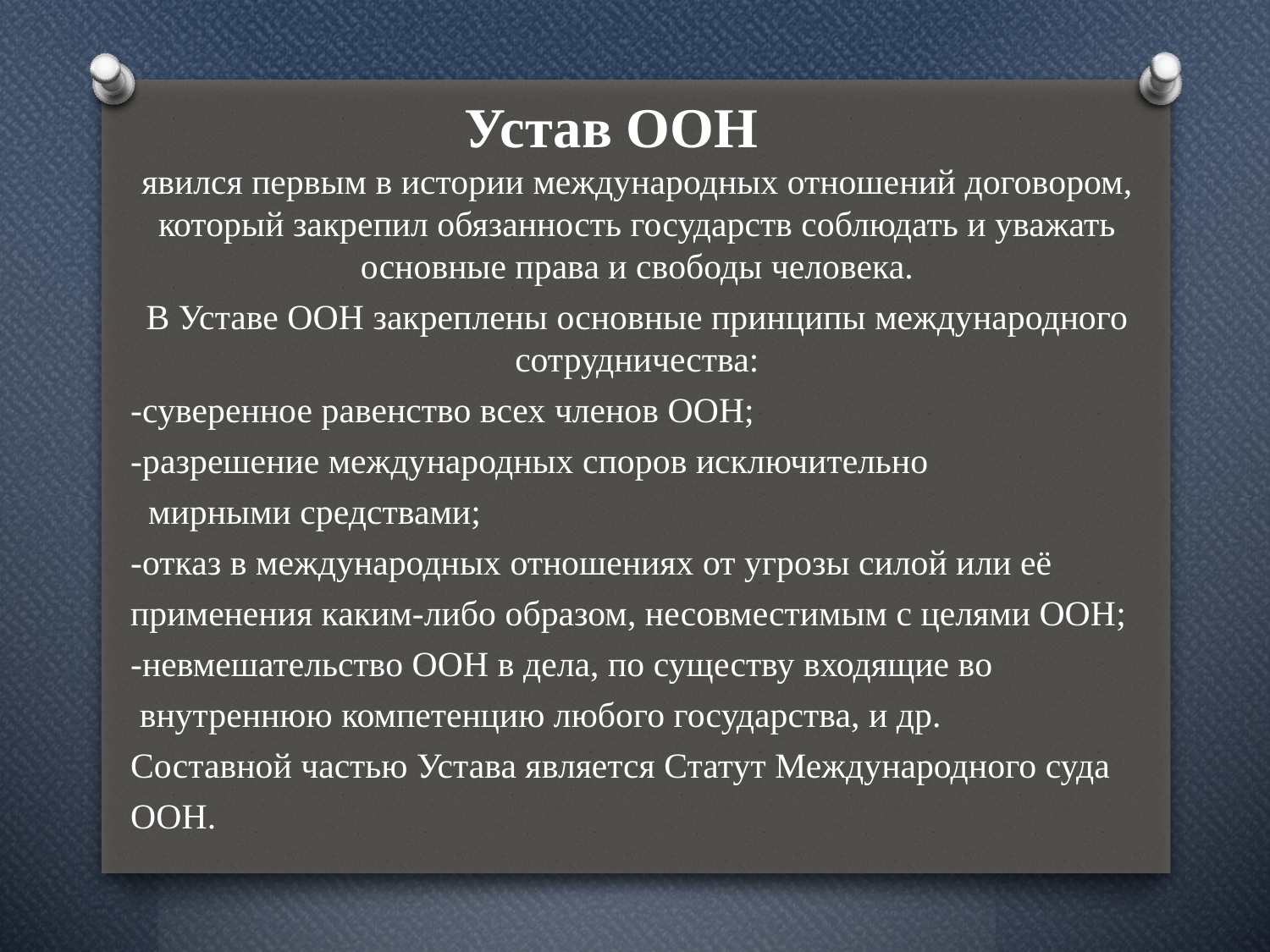

# Устав ООН
явился первым в истории международных отношений договором, который закрепил обязанность государств соблюдать и уважать основные права и свободы человека.
В Уставе ООН закреплены основные принципы международного сотрудничества:
-суверенное равенство всех членов ООН;
-разрешение международных споров исключительно
  мирными средствами;
-отказ в международных отношениях от угрозы силой или её
применения каким-либо образом, несовместимым с целями ООН;
-невмешательство ООН в дела, по существу входящие во
 внутреннюю компетенцию любого государства, и др.
Составной частью Устава является Статут Международного суда
ООН.